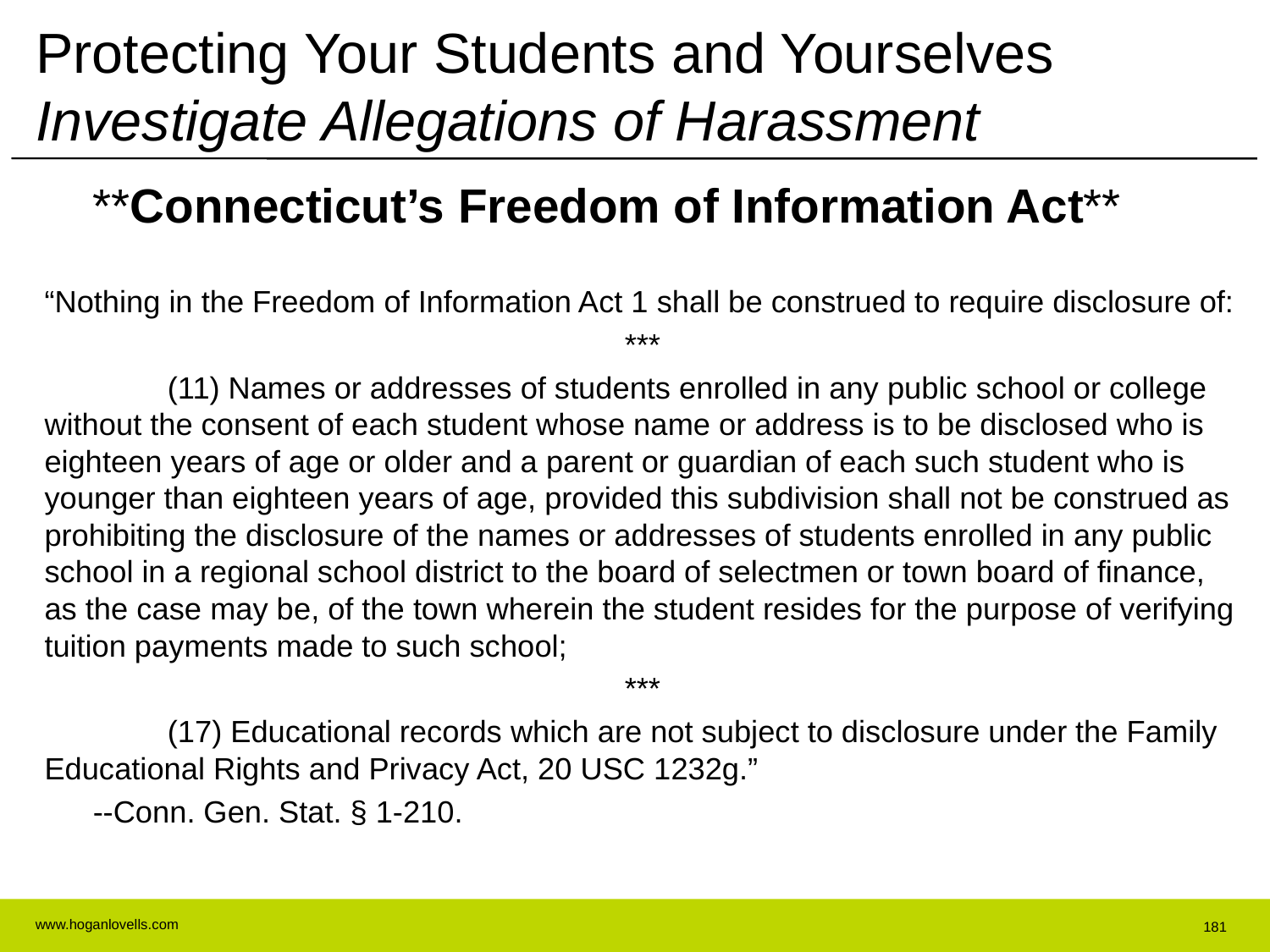

# Protecting Your Students and Yourselves Investigate Allegations of Harassment
**Connecticut’s Freedom of Information Act**

“Nothing in the Freedom of Information Act 1 shall be construed to require disclosure of:
***
	(11) Names or addresses of students enrolled in any public school or college without the consent of each student whose name or address is to be disclosed who is eighteen years of age or older and a parent or guardian of each such student who is younger than eighteen years of age, provided this subdivision shall not be construed as prohibiting the disclosure of the names or addresses of students enrolled in any public school in a regional school district to the board of selectmen or town board of finance, as the case may be, of the town wherein the student resides for the purpose of verifying tuition payments made to such school;
***
	(17) Educational records which are not subject to disclosure under the Family Educational Rights and Privacy Act, 20 USC 1232g.”
						--Conn. Gen. Stat. § 1-210.
181